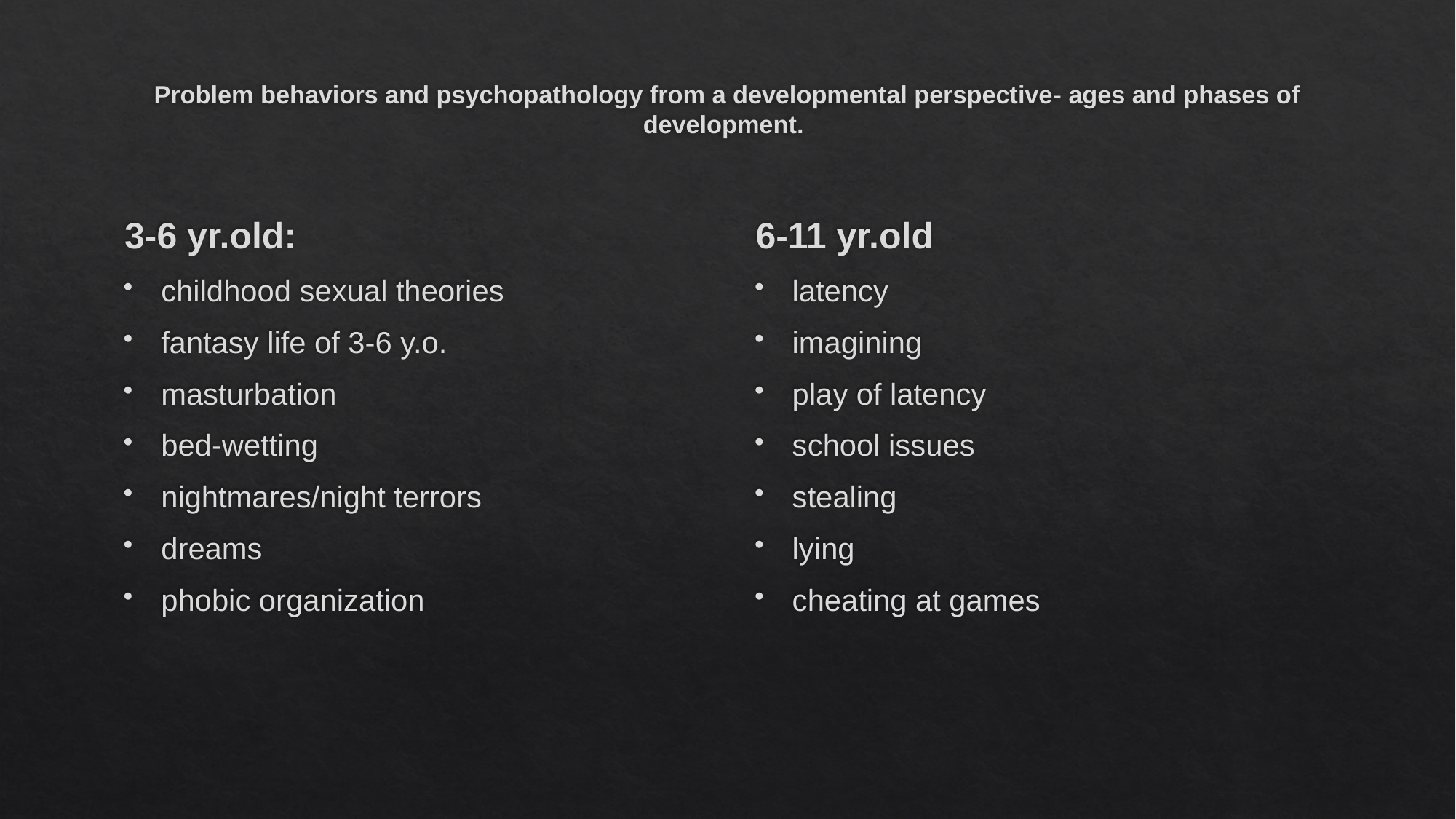

# Problem behaviors and psychopathology from a developmental perspective- ages and phases of development.
3-6 yr.old:
childhood sexual theories
fantasy life of 3-6 y.o.
masturbation
bed-wetting
nightmares/night terrors
dreams
phobic organization
6-11 yr.old
latency
imagining
play of latency
school issues
stealing
lying
cheating at games